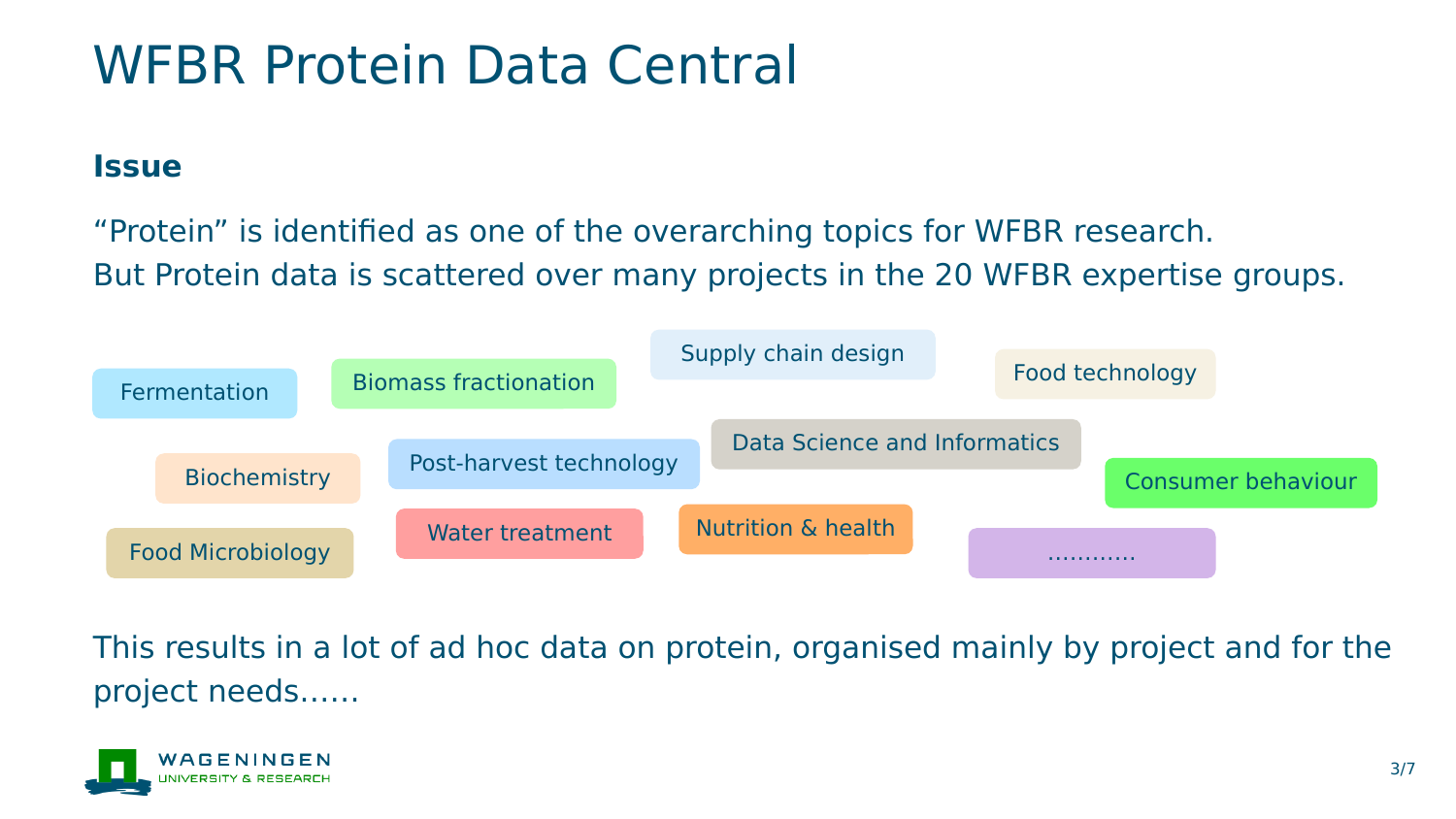

# WFBR Protein Data Central
Issue
“Protein” is identified as one of the overarching topics for WFBR research.
But Protein data is scattered over many projects in the 20 WFBR expertise groups.

This results in a lot of ad hoc data on protein, organised mainly by project and for the project needs……

Supply chain design
Food technology
Biomass fractionation
Fermentation
Data Science and Informatics
Post-harvest technology
Biochemistry
Consumer behaviour
Nutrition & health
Water treatment
Food Microbiology
…………
3/7